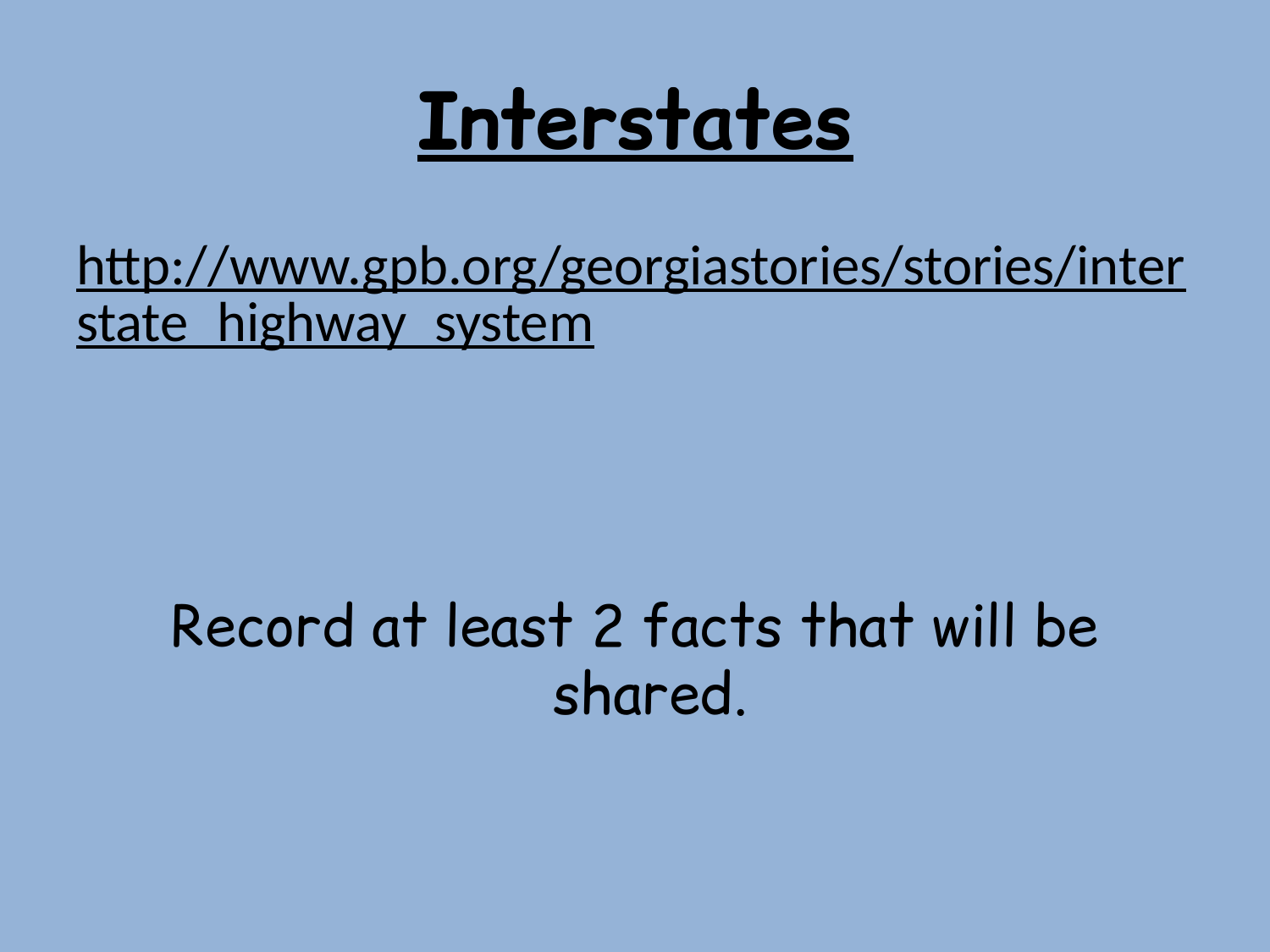

# Interstates
http://www.gpb.org/georgiastories/stories/interstate_highway_system

Record at least 2 facts that will be shared.